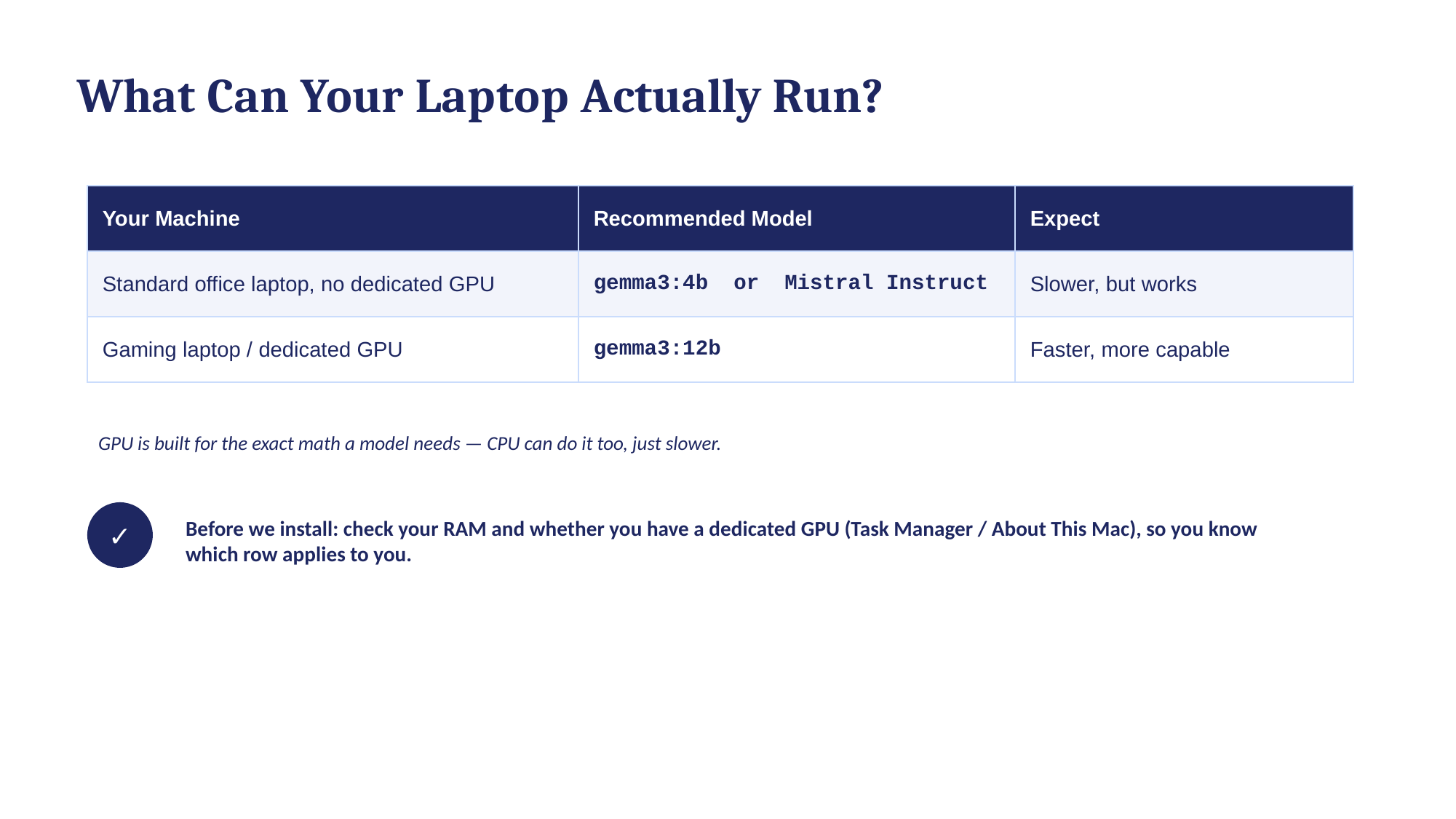

What Can Your Laptop Actually Run?
| Your Machine | Recommended Model | Expect |
| --- | --- | --- |
| Standard office laptop, no dedicated GPU | gemma3:4b or Mistral Instruct | Slower, but works |
| Gaming laptop / dedicated GPU | gemma3:12b | Faster, more capable |
GPU is built for the exact math a model needs — CPU can do it too, just slower.

✓
Before we install: check your RAM and whether you have a dedicated GPU (Task Manager / About This Mac), so you know which row applies to you.